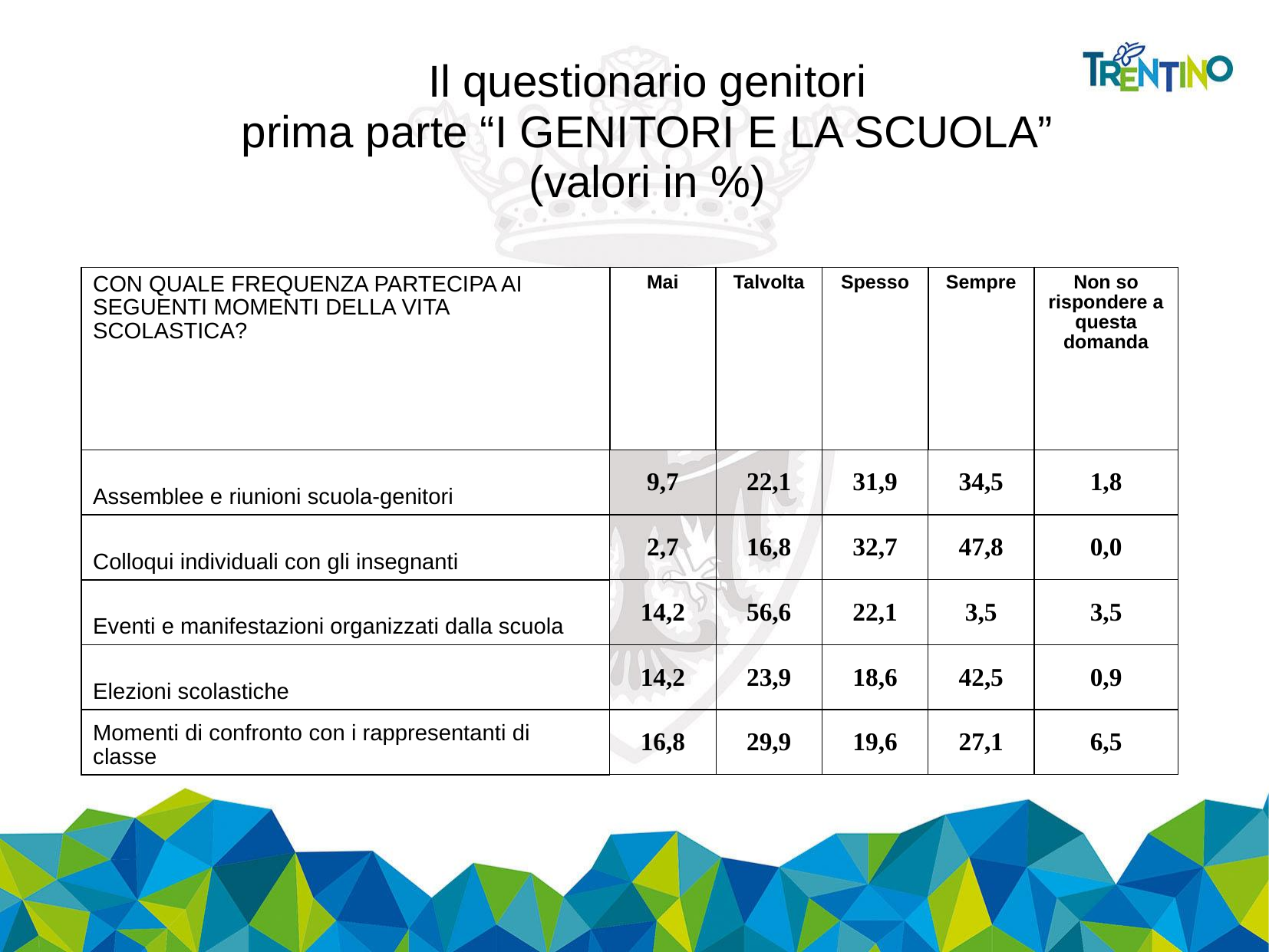

# Il questionario genitori prima parte “I GENITORI E LA SCUOLA” (valori in %)
| CON QUALE FREQUENZA PARTECIPA AI SEGUENTI MOMENTI DELLA VITA SCOLASTICA? | Mai | Talvolta | Spesso | Sempre | Non so rispondere a questa domanda |
| --- | --- | --- | --- | --- | --- |
| Assemblee e riunioni scuola-genitori | 9,7 | 22,1 | 31,9 | 34,5 | 1,8 |
| Colloqui individuali con gli insegnanti | 2,7 | 16,8 | 32,7 | 47,8 | 0,0 |
| Eventi e manifestazioni organizzati dalla scuola | 14,2 | 56,6 | 22,1 | 3,5 | 3,5 |
| Elezioni scolastiche | 14,2 | 23,9 | 18,6 | 42,5 | 0,9 |
| Momenti di confronto con i rappresentanti di classe | 16,8 | 29,9 | 19,6 | 27,1 | 6,5 |